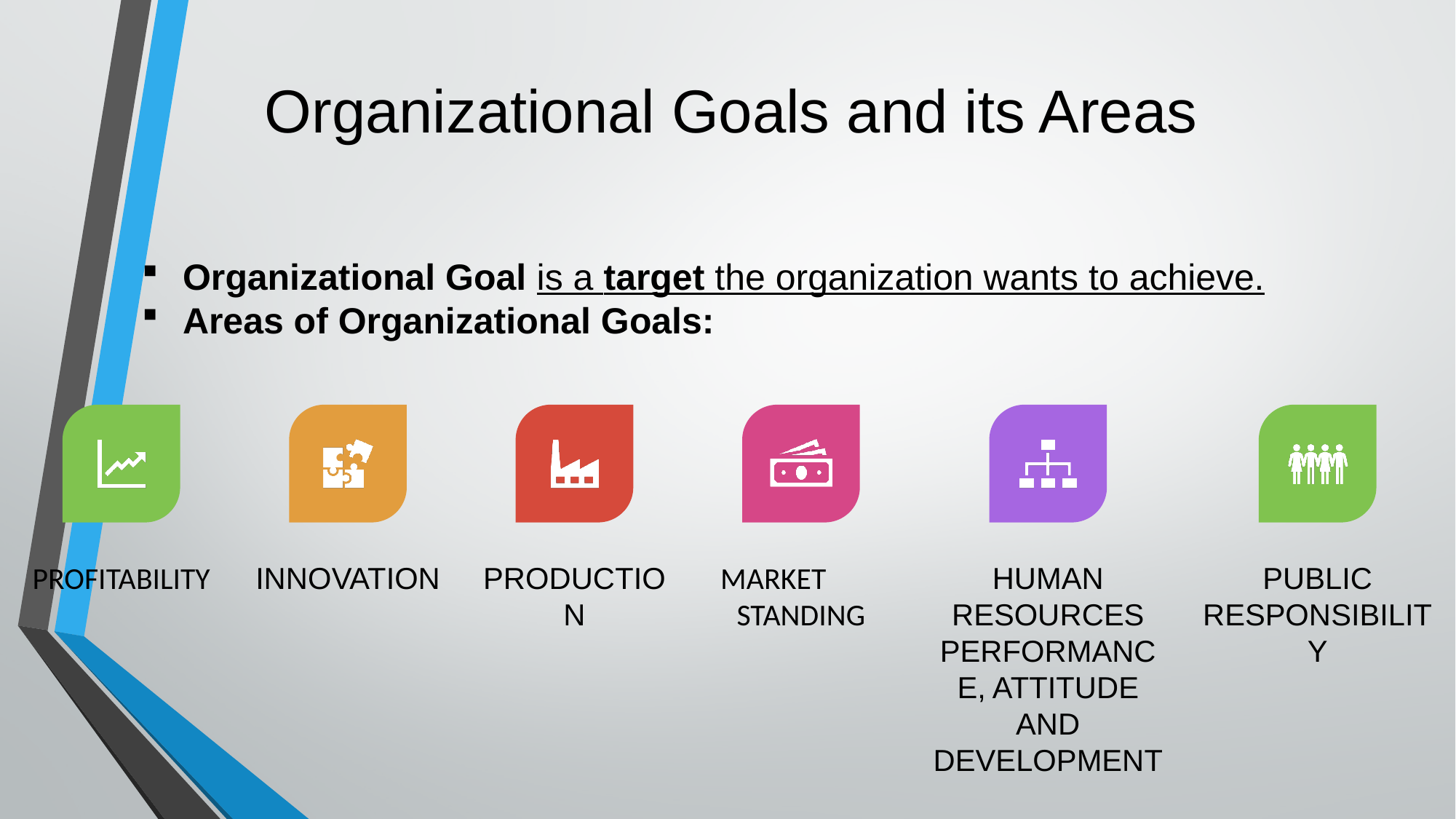

# Organizational Goals and its Areas
Organizational Goal is a target the organization wants to achieve.
Areas of Organizational Goals:
Profitability
Innovation
Production
 Market          Standing
Human Resources performance, attitude and development
Public Responsibility